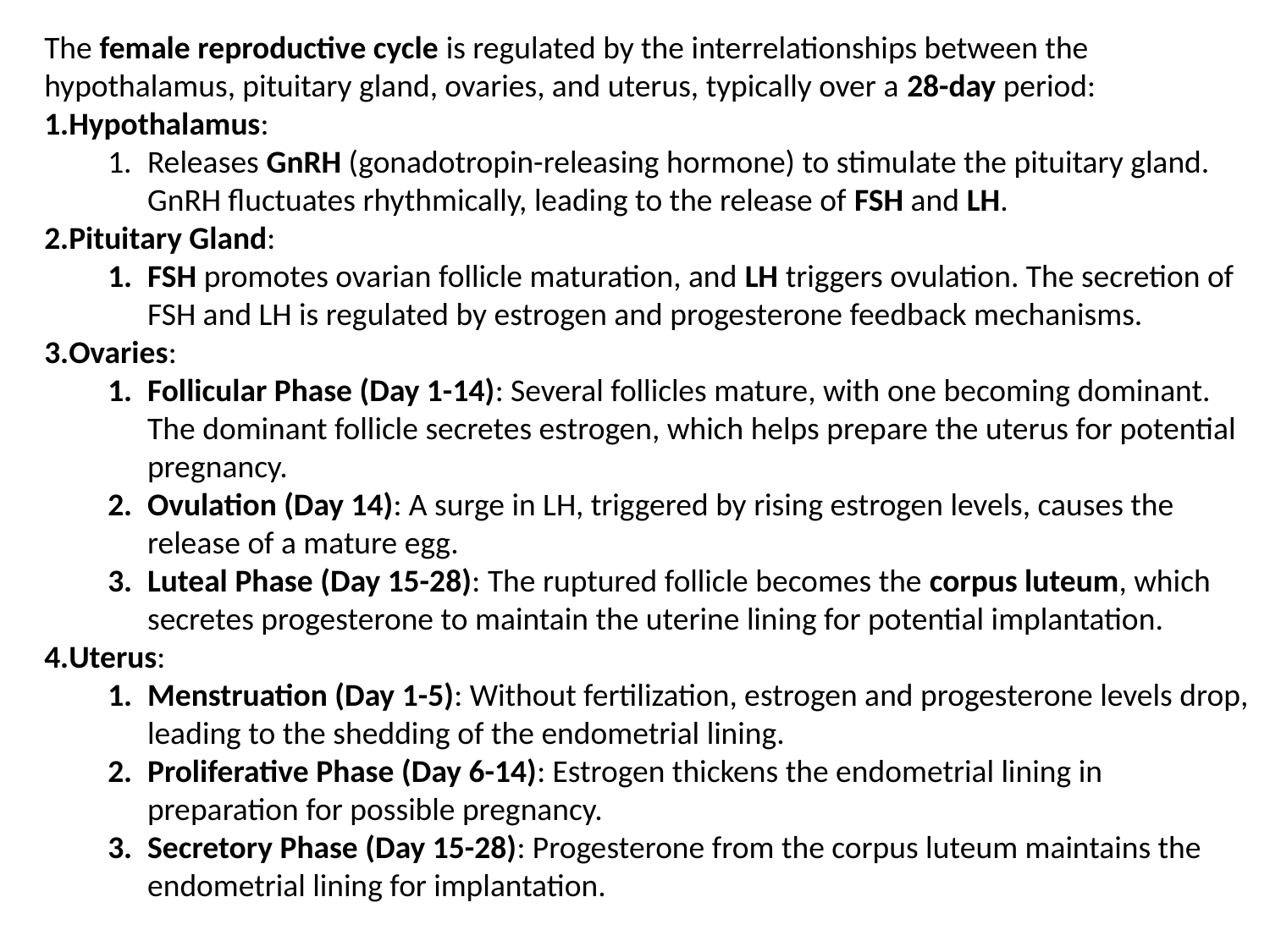

The female reproductive cycle is regulated by the interrelationships between the hypothalamus, pituitary gland, ovaries, and uterus, typically over a 28-day period:
Hypothalamus:
Releases GnRH (gonadotropin-releasing hormone) to stimulate the pituitary gland. GnRH fluctuates rhythmically, leading to the release of FSH and LH.
Pituitary Gland:
FSH promotes ovarian follicle maturation, and LH triggers ovulation. The secretion of FSH and LH is regulated by estrogen and progesterone feedback mechanisms.
Ovaries:
Follicular Phase (Day 1-14): Several follicles mature, with one becoming dominant. The dominant follicle secretes estrogen, which helps prepare the uterus for potential pregnancy.
Ovulation (Day 14): A surge in LH, triggered by rising estrogen levels, causes the release of a mature egg.
Luteal Phase (Day 15-28): The ruptured follicle becomes the corpus luteum, which secretes progesterone to maintain the uterine lining for potential implantation.
Uterus:
Menstruation (Day 1-5): Without fertilization, estrogen and progesterone levels drop, leading to the shedding of the endometrial lining.
Proliferative Phase (Day 6-14): Estrogen thickens the endometrial lining in preparation for possible pregnancy.
Secretory Phase (Day 15-28): Progesterone from the corpus luteum maintains the endometrial lining for implantation.